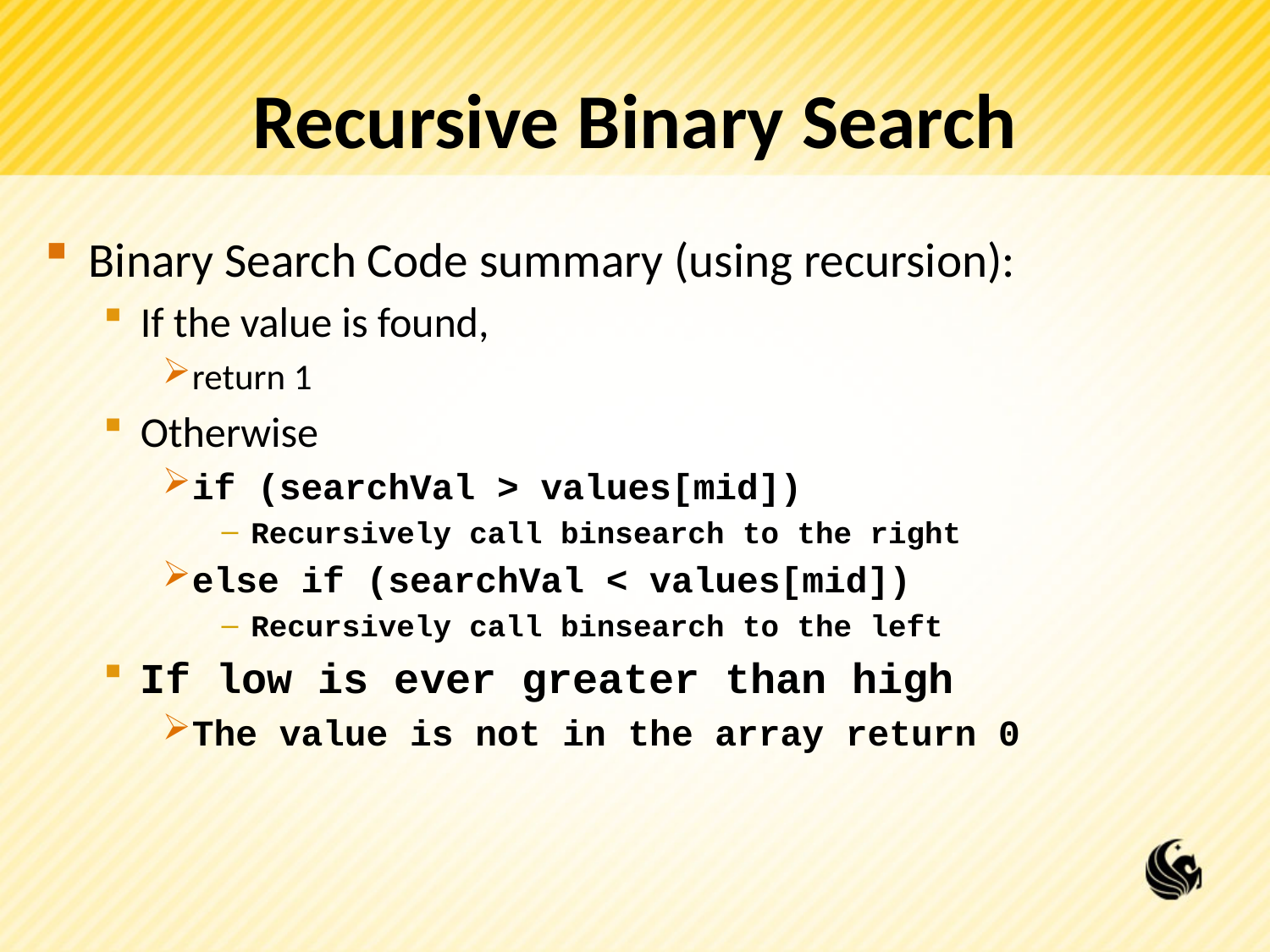

# Recursive Binary Search
Binary Search Code summary (using recursion):
If the value is found,
return 1
Otherwise
if (searchVal > values[mid])
Recursively call binsearch to the right
else if (searchVal < values[mid])
Recursively call binsearch to the left
If low is ever greater than high
The value is not in the array return 0